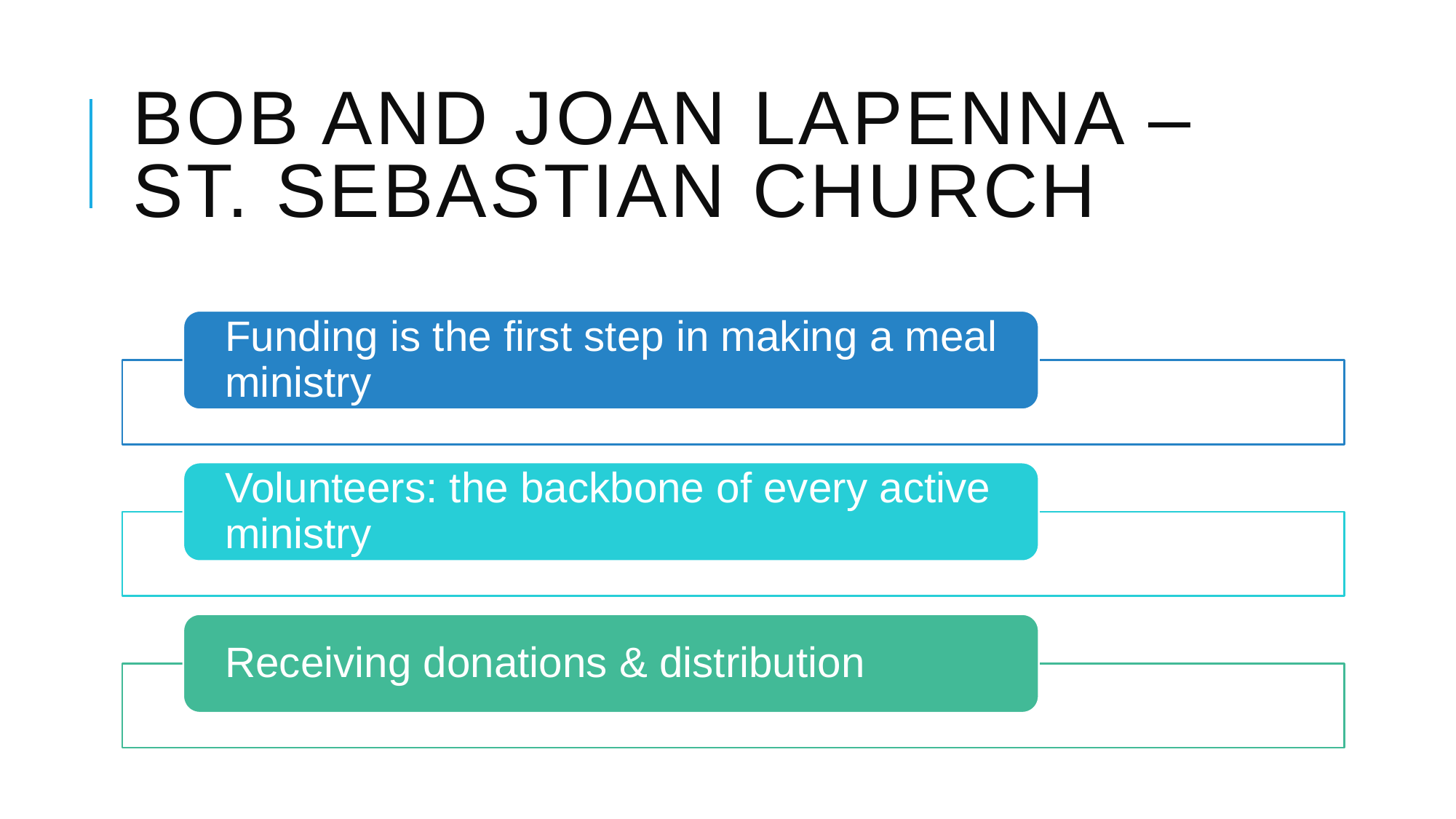

# Bob and joan lapenna – st. Sebastian church
Funding is the first step in making a meal ministry
Volunteers: the backbone of every active ministry
Receiving donations & distribution